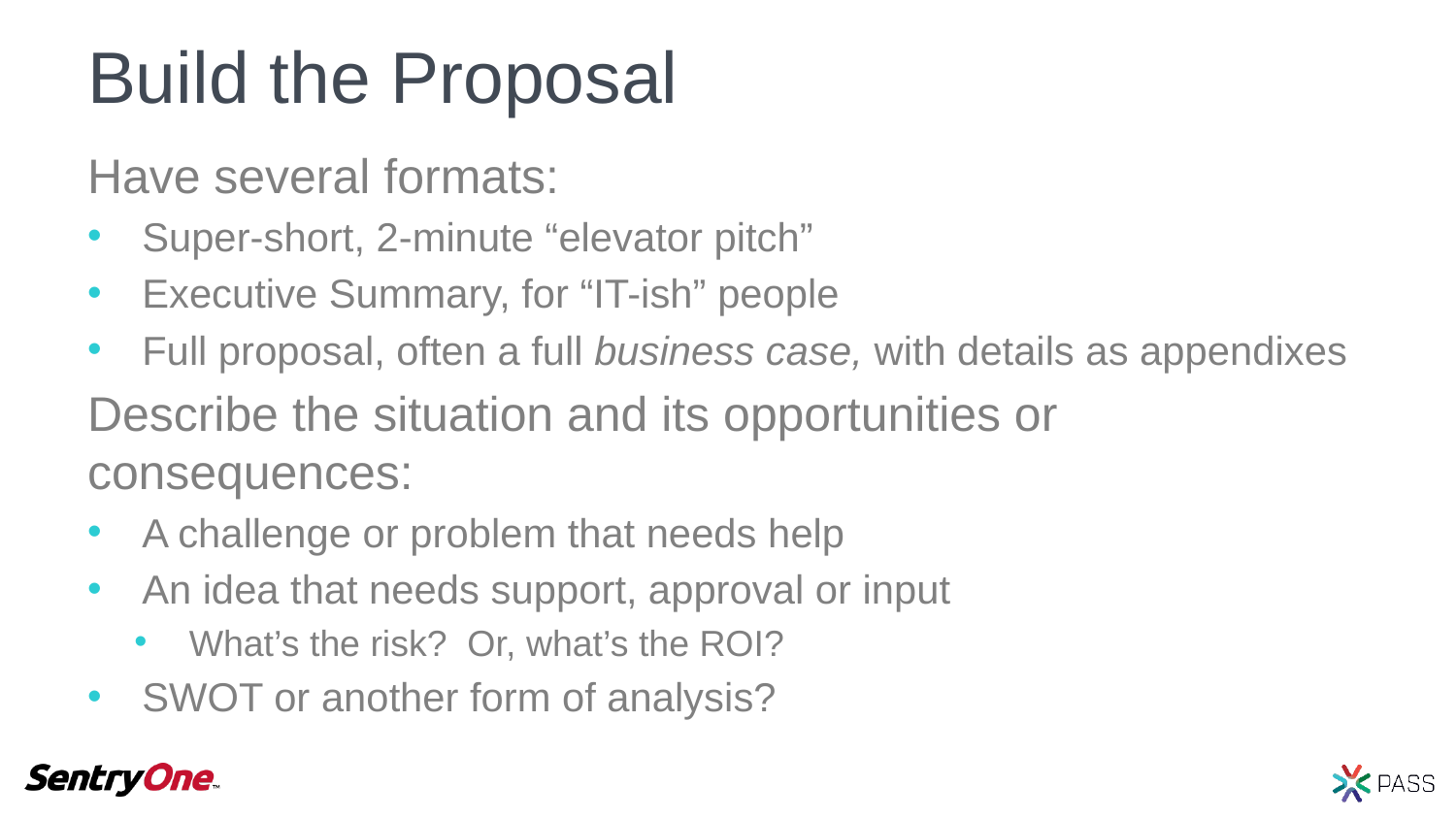

# Build the Proposal
Have several formats:
Super-short, 2-minute “elevator pitch”
Executive Summary, for “IT-ish” people
Full proposal, often a full business case, with details as appendixes
Describe the situation and its opportunities or consequences:
A challenge or problem that needs help
An idea that needs support, approval or input
What’s the risk?  Or, what’s the ROI?
SWOT or another form of analysis?